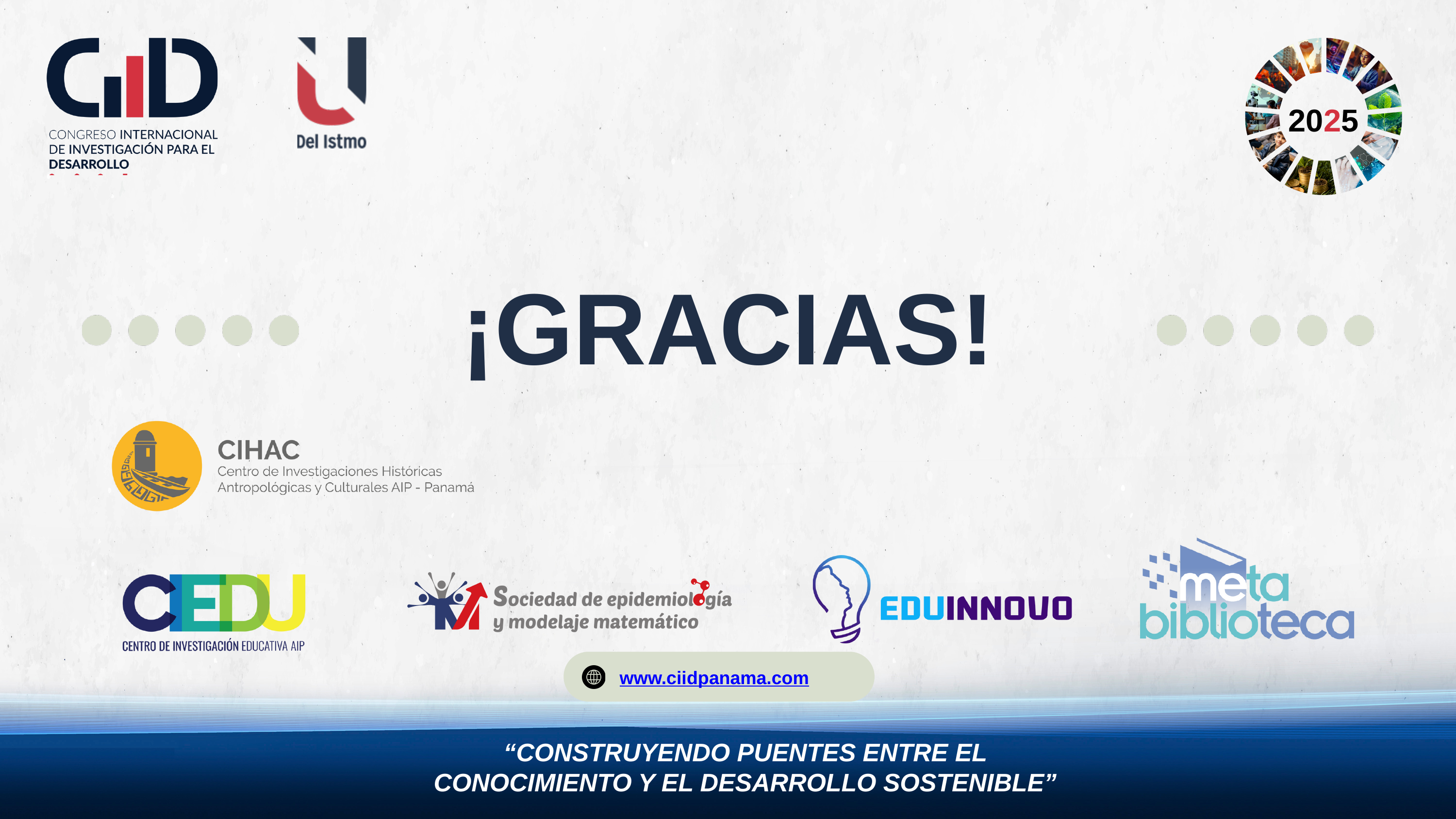

2025
¡GRACIAS!

www.ciidpanama.com

“CONSTRUYENDO PUENTES ENTRE EL CONOCIMIENTO Y EL DESARROLLO SOSTENIBLE”